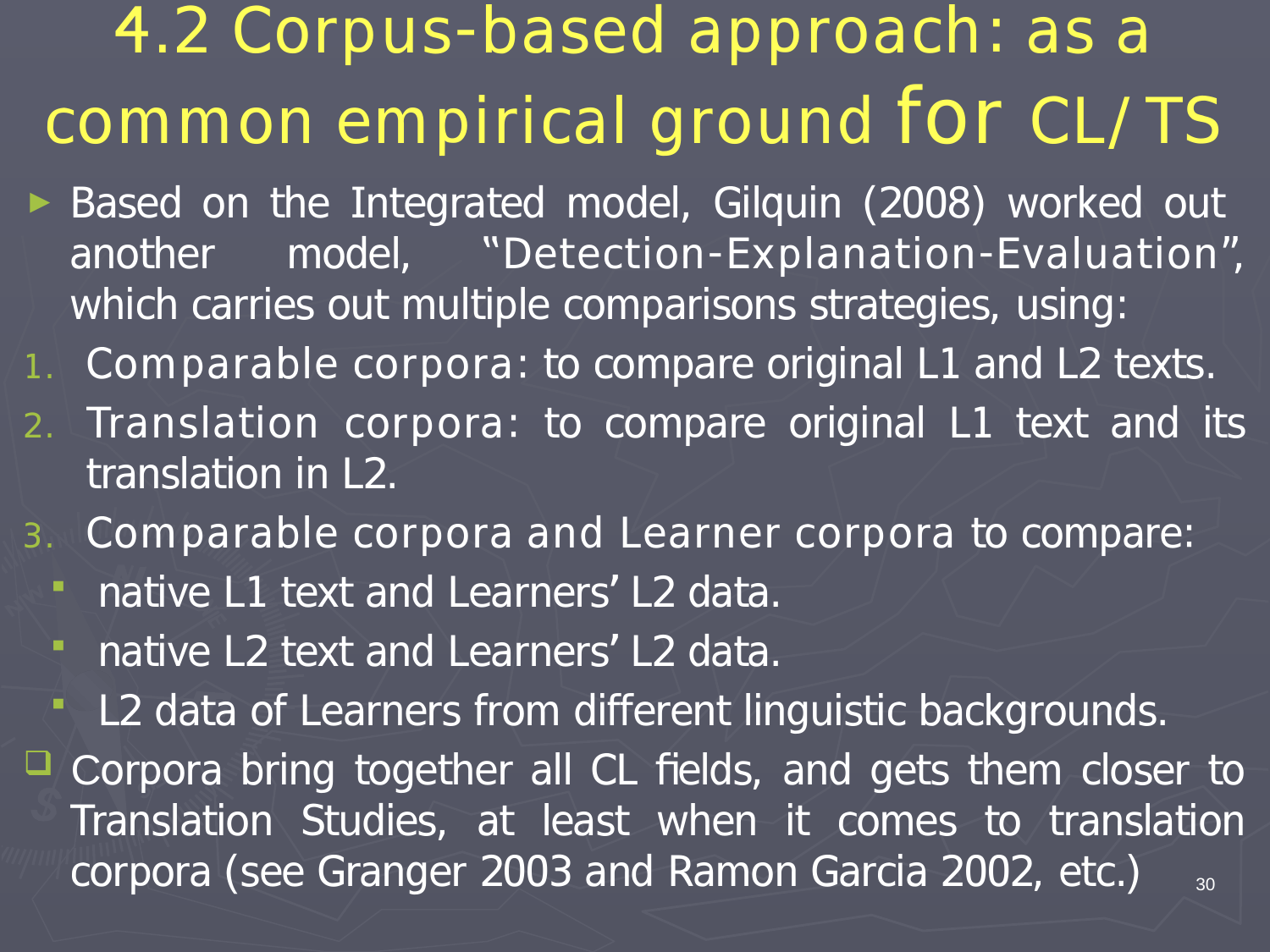

# 4.2 Corpus-based approach: as a common empirical ground for CL/TS
Based on the Integrated model, Gilquin (2008) worked out  another model, “Detection-Explanation-Evaluation”, which carries out multiple comparisons strategies, using:
Comparable corpora: to compare original L1 and L2 texts.
Translation corpora: to compare original L1 text and its translation in L2.
Comparable corpora and Learner corpora to compare:
native L1 text and Learners’ L2 data.
native L2 text and Learners’ L2 data.
L2 data of Learners from different linguistic backgrounds.
Corpora bring together all CL fields, and gets them closer to Translation Studies, at least when it comes to translation corpora (see Granger 2003 and Ramon Garcia 2002, etc.)

30